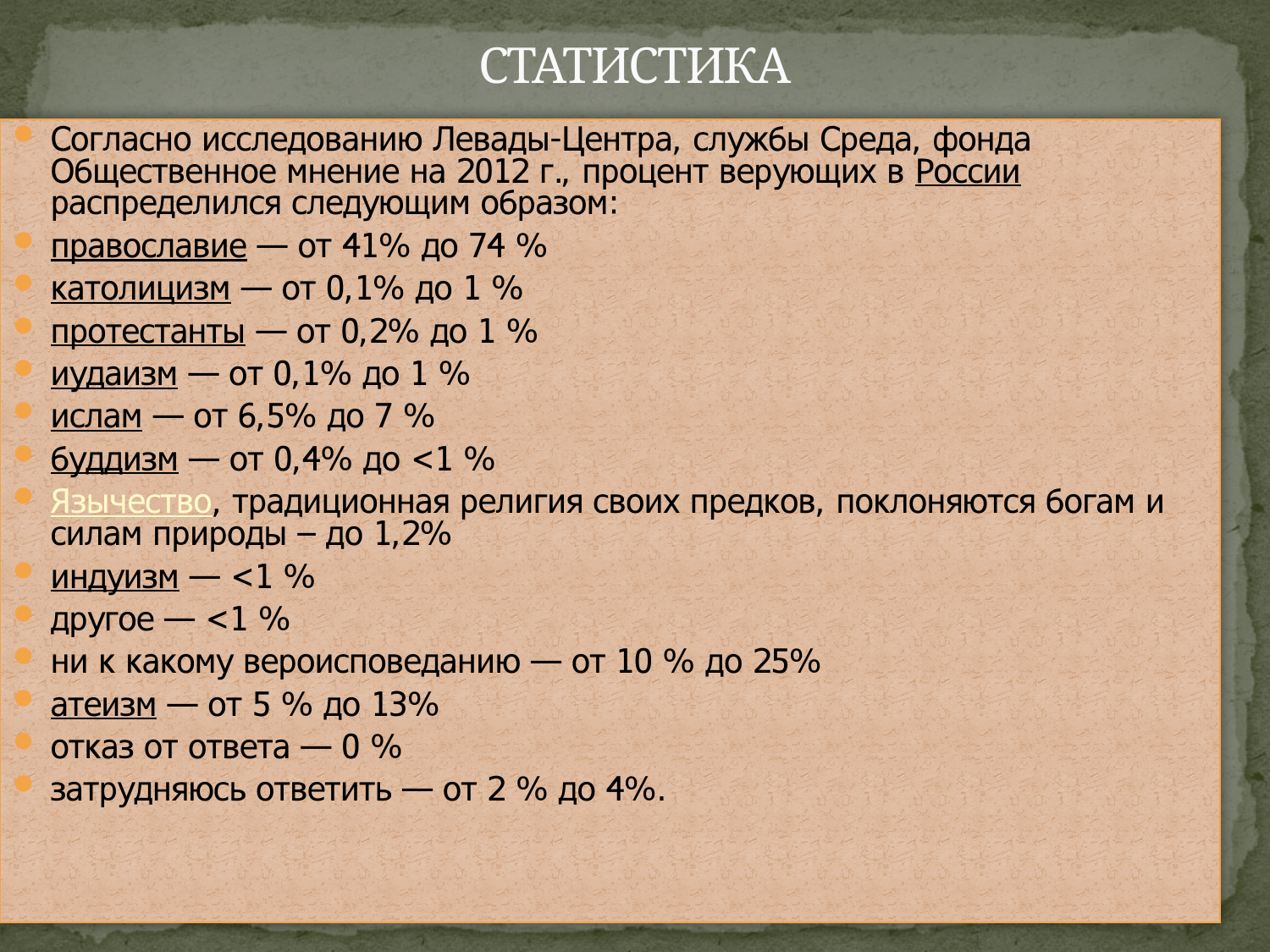

СТАТИСТИКА
Согласно исследованию Левады-Центра, службы Среда, фонда Общественное мнение на 2012 г., процент верующих в России распределился следующим образом:
православие — от 41% до 74 %
католицизм — от 0,1% до 1 %
протестанты — от 0,2% до 1 %
иудаизм — от 0,1% до 1 %
ислам — от 6,5% до 7 %
буддизм — от 0,4% до <1 %
Язычество, традиционная религия своих предков, поклоняются богам и силам природы – до 1,2%
индуизм — <1 %
другое — <1 %
ни к какому вероисповеданию — от 10 % до 25%
атеизм — от 5 % до 13%
отказ от ответа — 0 %
затрудняюсь ответить — от 2 % до 4%.